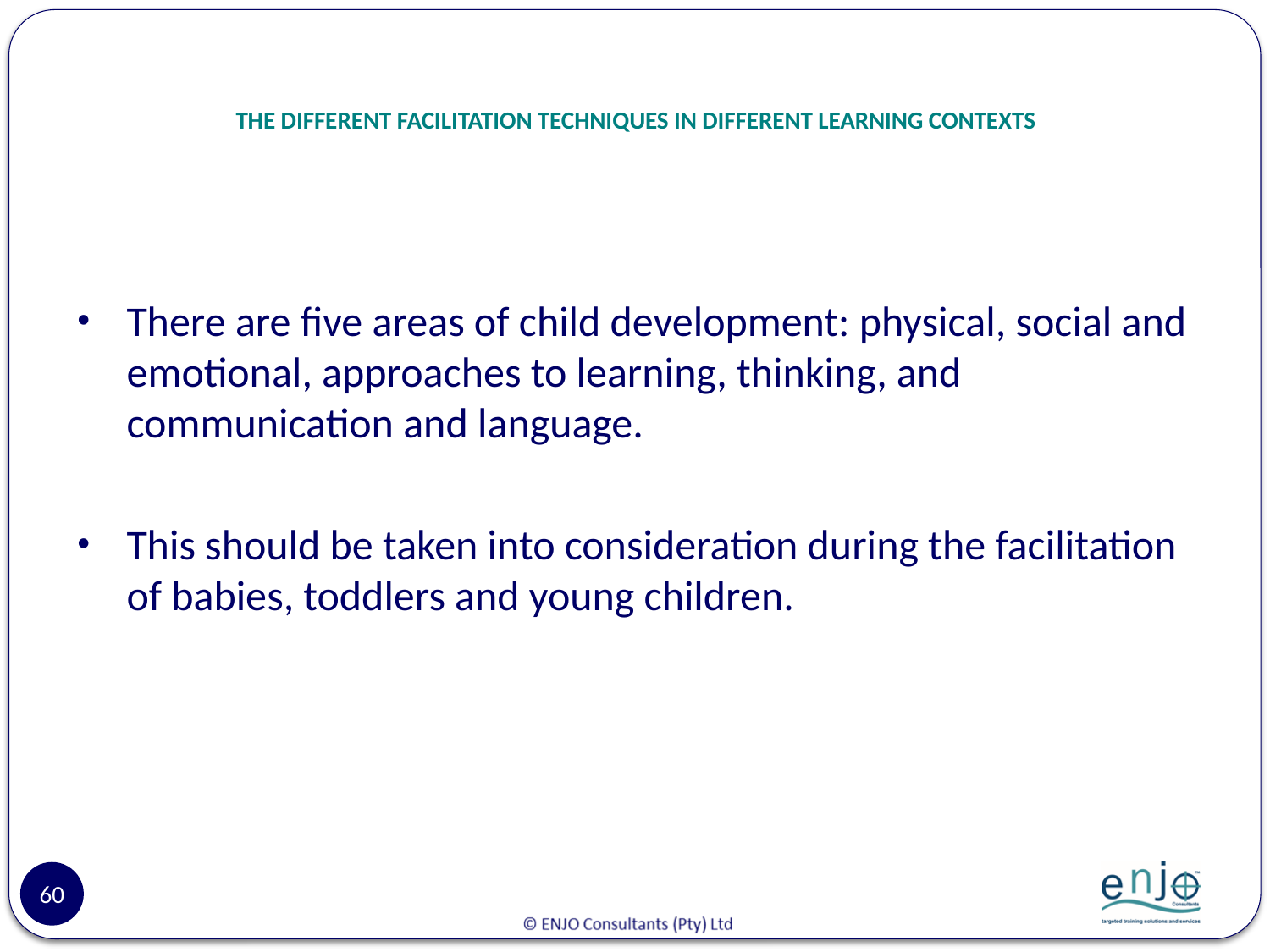

# THE DIFFERENT FACILITATION TECHNIQUES IN DIFFERENT LEARNING CONTEXTS
There are five areas of child development: physical, social and emotional, approaches to learning, thinking, and communication and language.

This should be taken into consideration during the facilitation of babies, toddlers and young children.

60